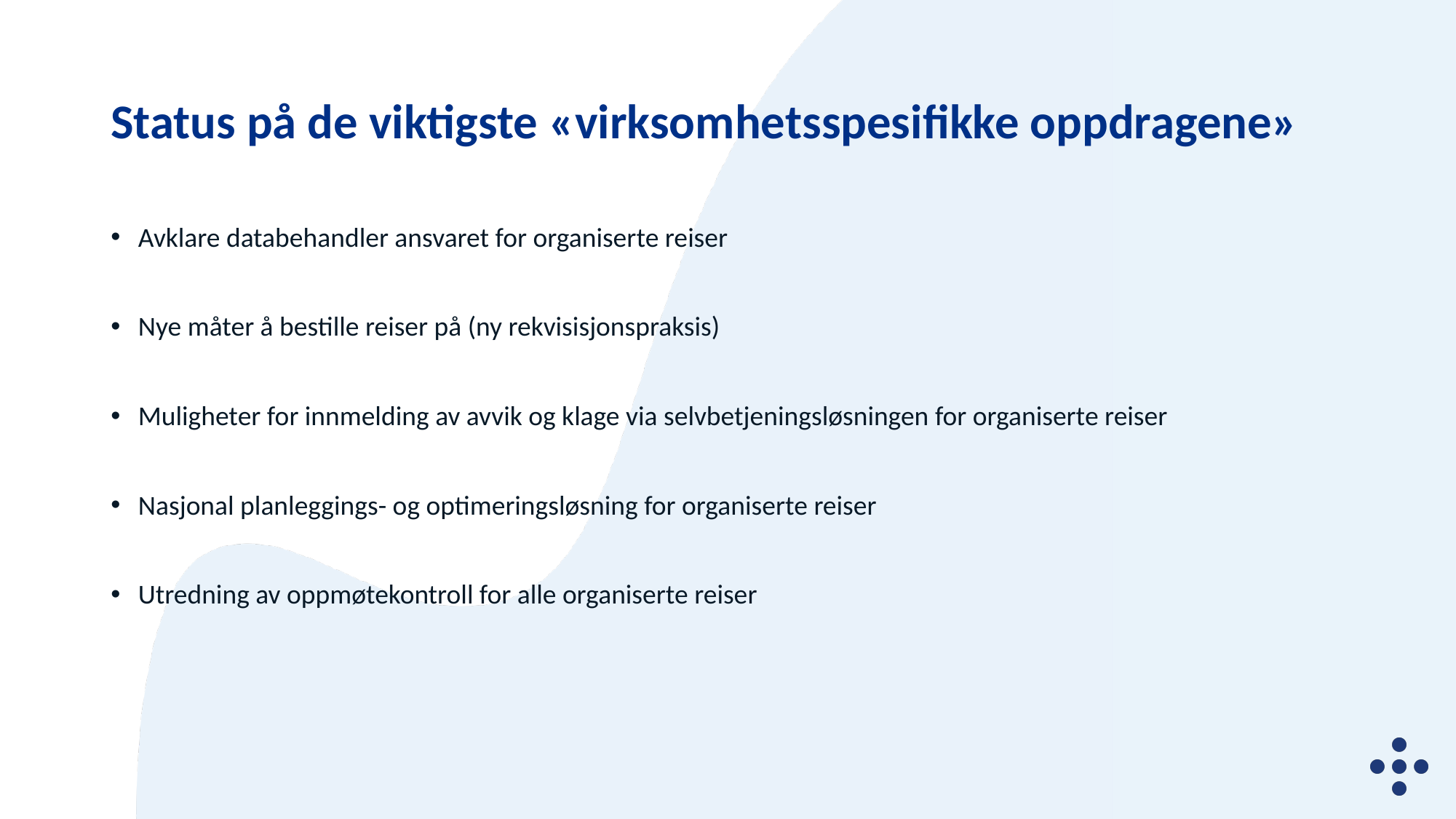

# Status på de viktigste «virksomhetsspesifikke oppdragene»
Avklare databehandler ansvaret for organiserte reiser

Nye måter å bestille reiser på (ny rekvisisjonspraksis)

Muligheter for innmelding av avvik og klage via selvbetjeningsløsningen for organiserte reiser

Nasjonal planleggings- og optimeringsløsning for organiserte reiser

Utredning av oppmøtekontroll for alle organiserte reiser